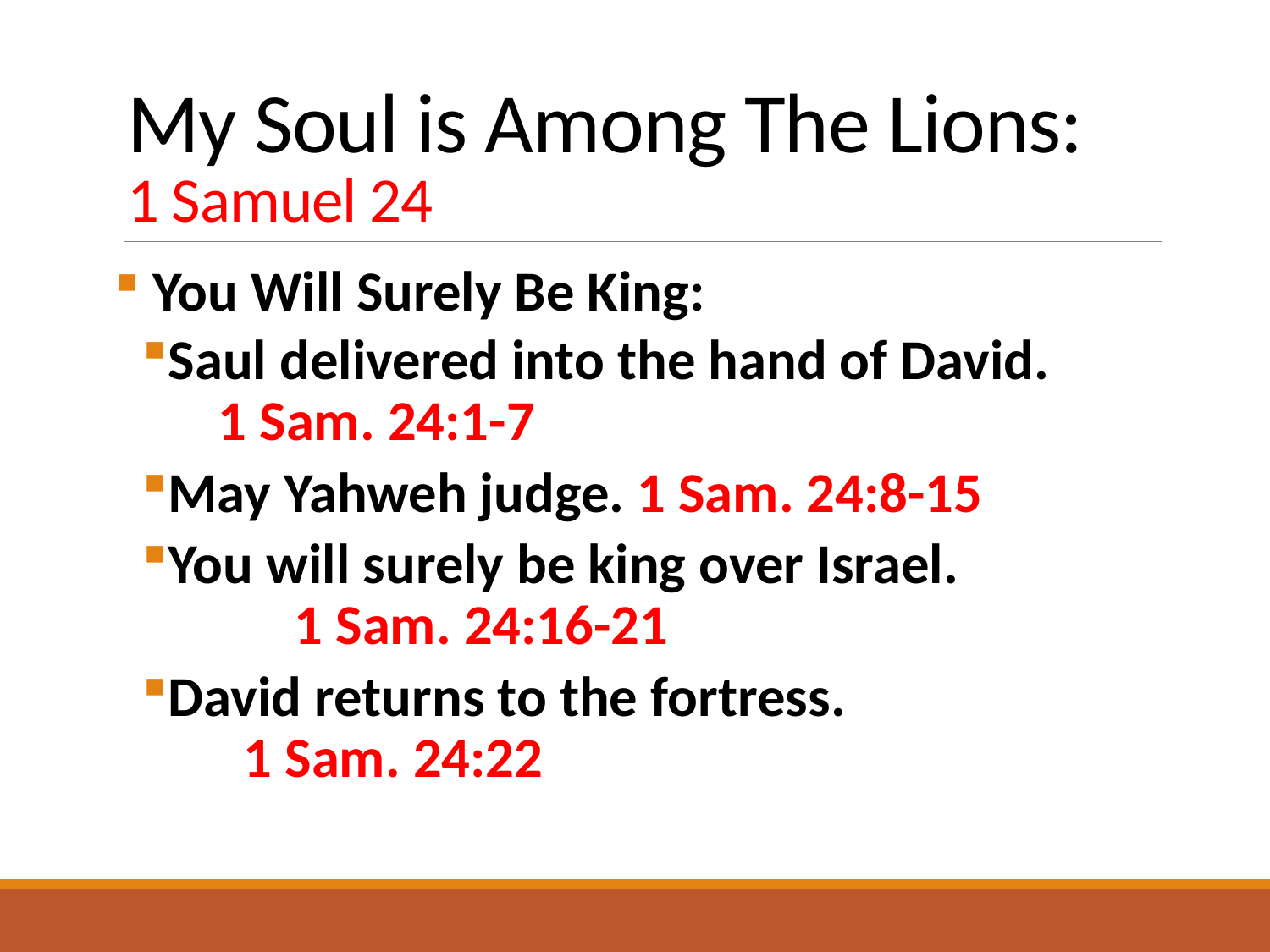

# My Soul is Among The Lions: 1 Samuel 24
 You Will Surely Be King:
Saul delivered into the hand of David.             1 Sam. 24:1-7
May Yahweh judge. 1 Sam. 24:8-15
You will surely be king over Israel.                          1 Sam. 24:16-21
David returns to the fortress.                               1 Sam. 24:22